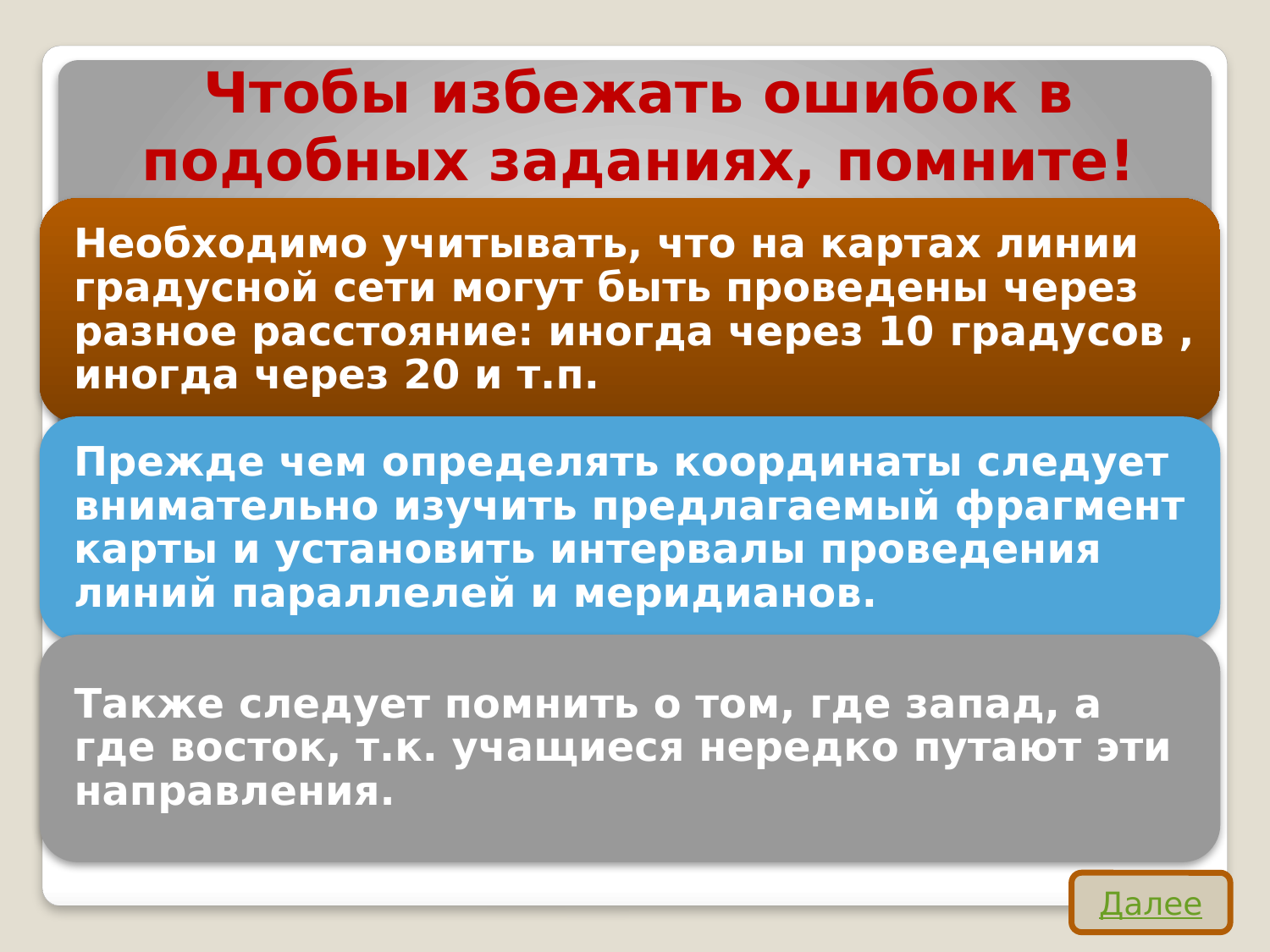

# Чтобы избежать ошибок в подобных заданиях, помните!
Необходимо учитывать, что на картах линии градусной сети могут быть проведены через разное расстояние: иногда через 10 градуcов , иногда через 20 и т.п.
Прежде чем определять координаты следует внимательно изучить предлагаемый фрагмент карты и установить интервалы проведения линий параллелей и меридианов.
Также следует помнить о том, где запад, а где восток, т.к. учащиеся нередко путают эти направления.
Далее